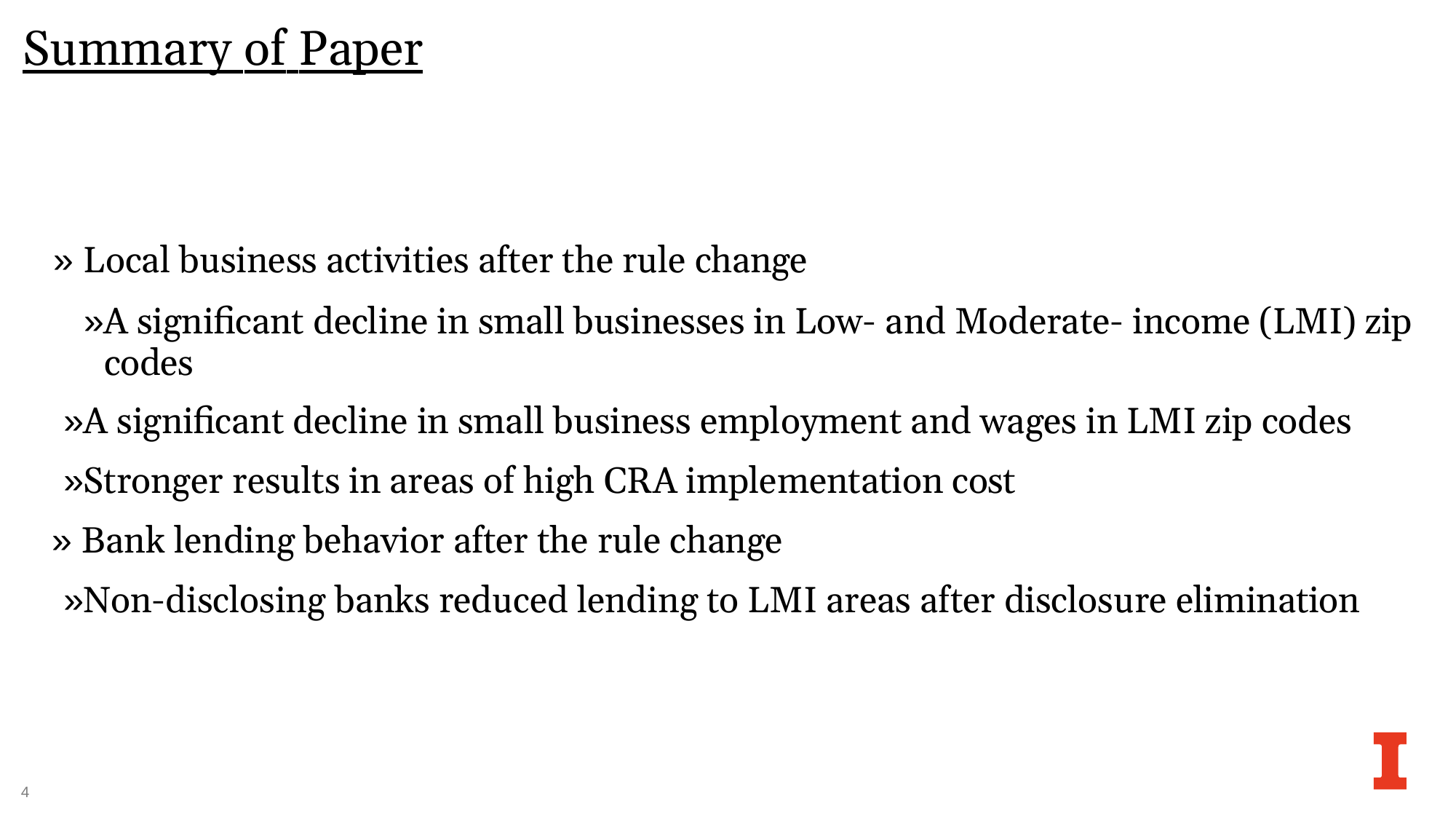

# Summary of Paper
» Local business activities after the rule change
»A significant decline in small businesses in Low- and Moderate- income (LMI) zip codes
»A significant decline in small business employment and wages in LMI zip codes
»Stronger results in areas of high CRA implementation cost
» Bank lending behavior after the rule change
»Non-disclosing banks reduced lending to LMI areas after disclosure elimination
4